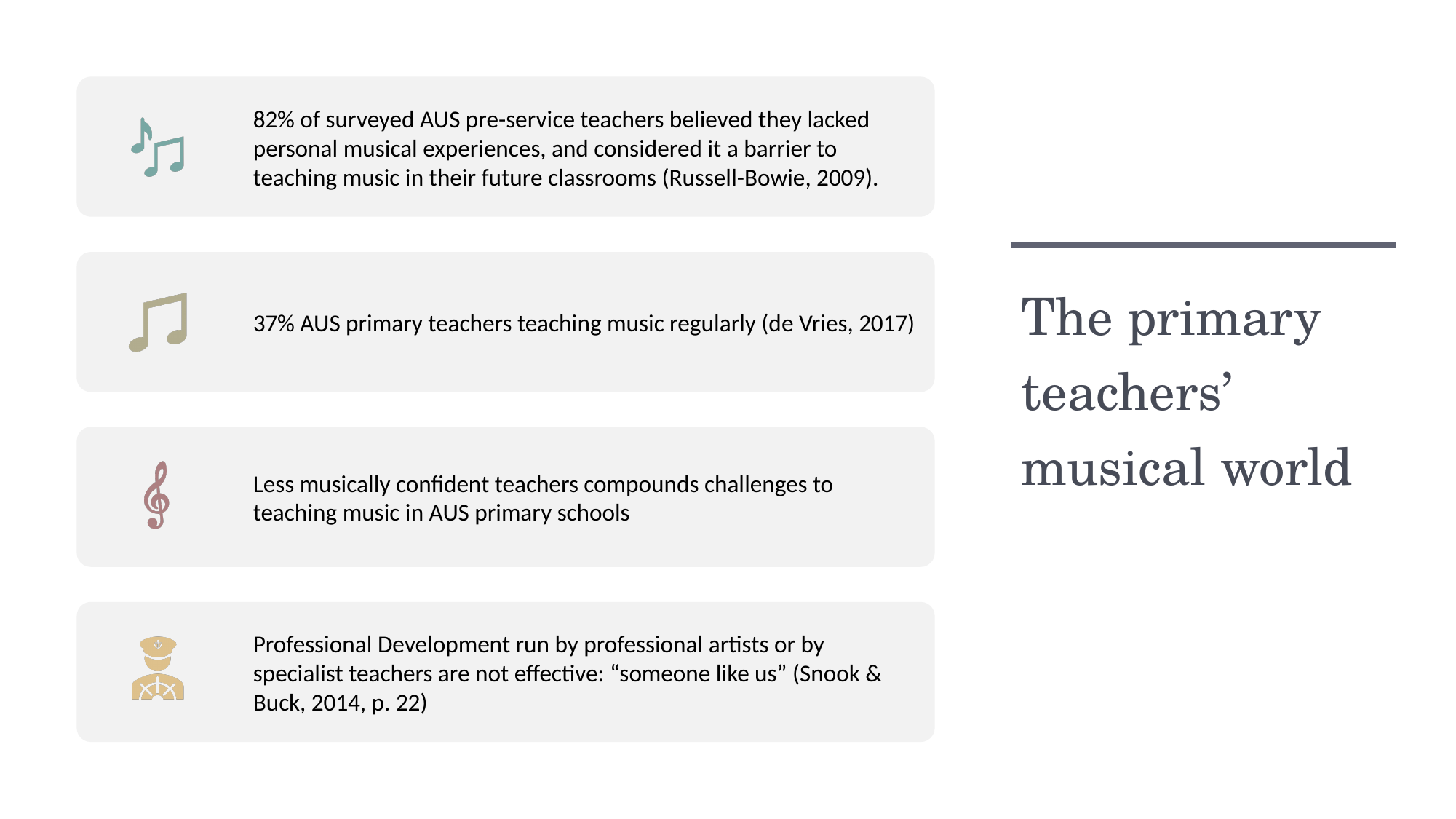

82% of surveyed AUS pre-service teachers believed they lacked personal musical experiences, and considered it a barrier to teaching music in their future classrooms (Russell-Bowie, 2009).
37% AUS primary teachers teaching music regularly (de Vries, 2017)
Less musically confident teachers compounds challenges to teaching music in AUS primary schools
Professional Development run by professional artists or by specialist teachers are not effective: “someone like us” (Snook & Buck, 2014, p. 22)
# The primary teachers’ musical world